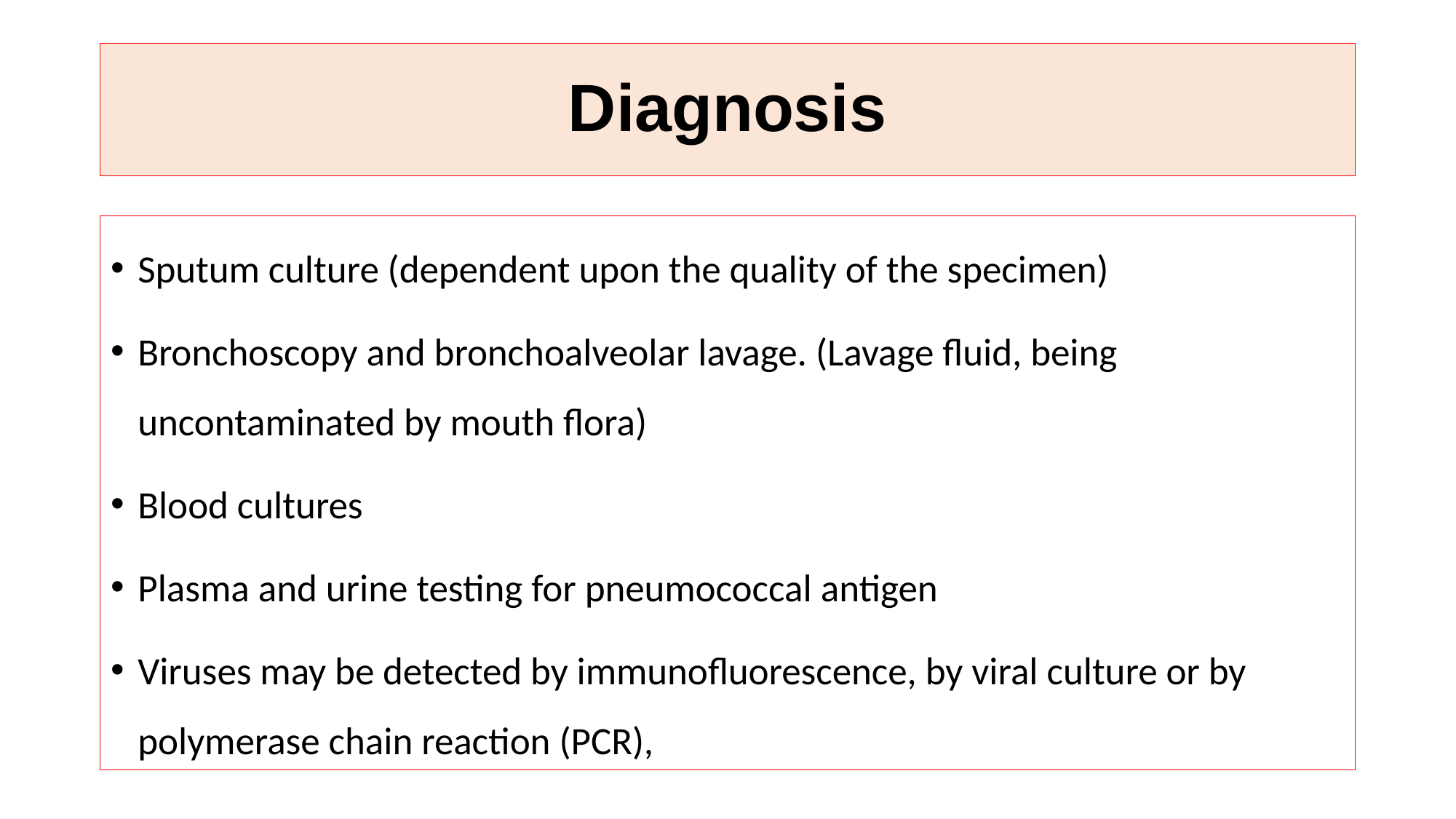

# Diagnosis
Sputum culture (dependent upon the quality of the specimen)
Bronchoscopy and bronchoalveolar lavage. (Lavage fluid, being uncontaminated by mouth flora)
Blood cultures
Plasma and urine testing for pneumococcal antigen
Viruses may be detected by immunofluorescence, by viral culture or by polymerase chain reaction (PCR),